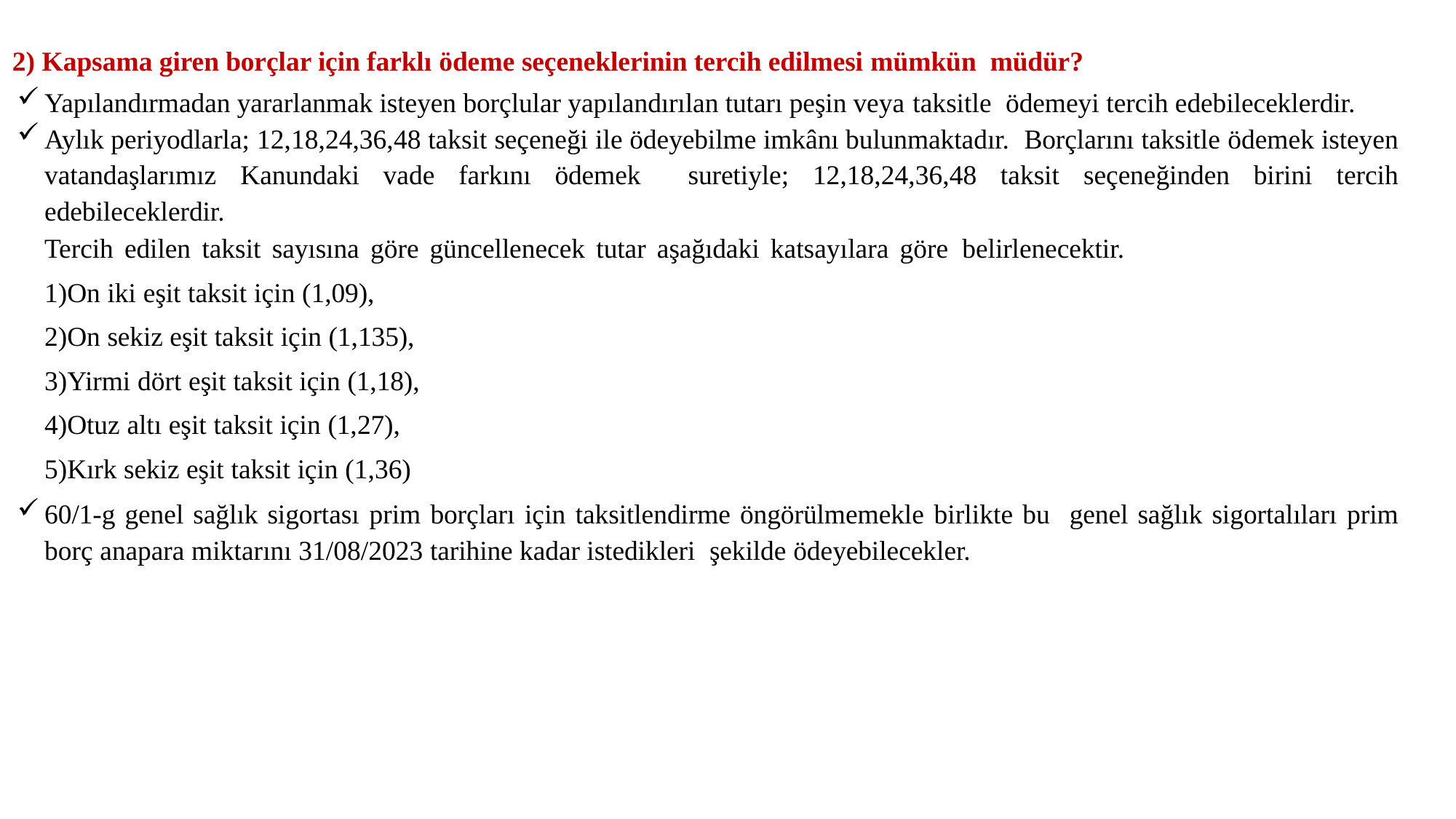

2) Kapsama giren borçlar için farklı ödeme seçeneklerinin tercih edilmesi mümkün  müdür?
Yapılandırmadan yararlanmak isteyen borçlular yapılandırılan tutarı peşin veya taksitle  ödemeyi tercih edebileceklerdir.
Aylık periyodlarla; 12,18,24,36,48 taksit seçeneği ile ödeyebilme imkânı bulunmaktadır.  Borçlarını taksitle ödemek isteyen vatandaşlarımız Kanundaki vade farkını ödemek  suretiyle; 12,18,24,36,48 taksit seçeneğinden birini tercih edebileceklerdir.
Tercih edilen taksit sayısına göre güncellenecek tutar aşağıdaki katsayılara göre  belirlenecektir.
On iki eşit taksit için (1,09),
On sekiz eşit taksit için (1,135),
Yirmi dört eşit taksit için (1,18),
Otuz altı eşit taksit için (1,27),
Kırk sekiz eşit taksit için (1,36)
60/1-g genel sağlık sigortası prim borçları için taksitlendirme öngörülmemekle birlikte bu  genel sağlık sigortalıları prim borç anapara miktarını 31/08/2023 tarihine kadar istedikleri  şekilde ödeyebilecekler.